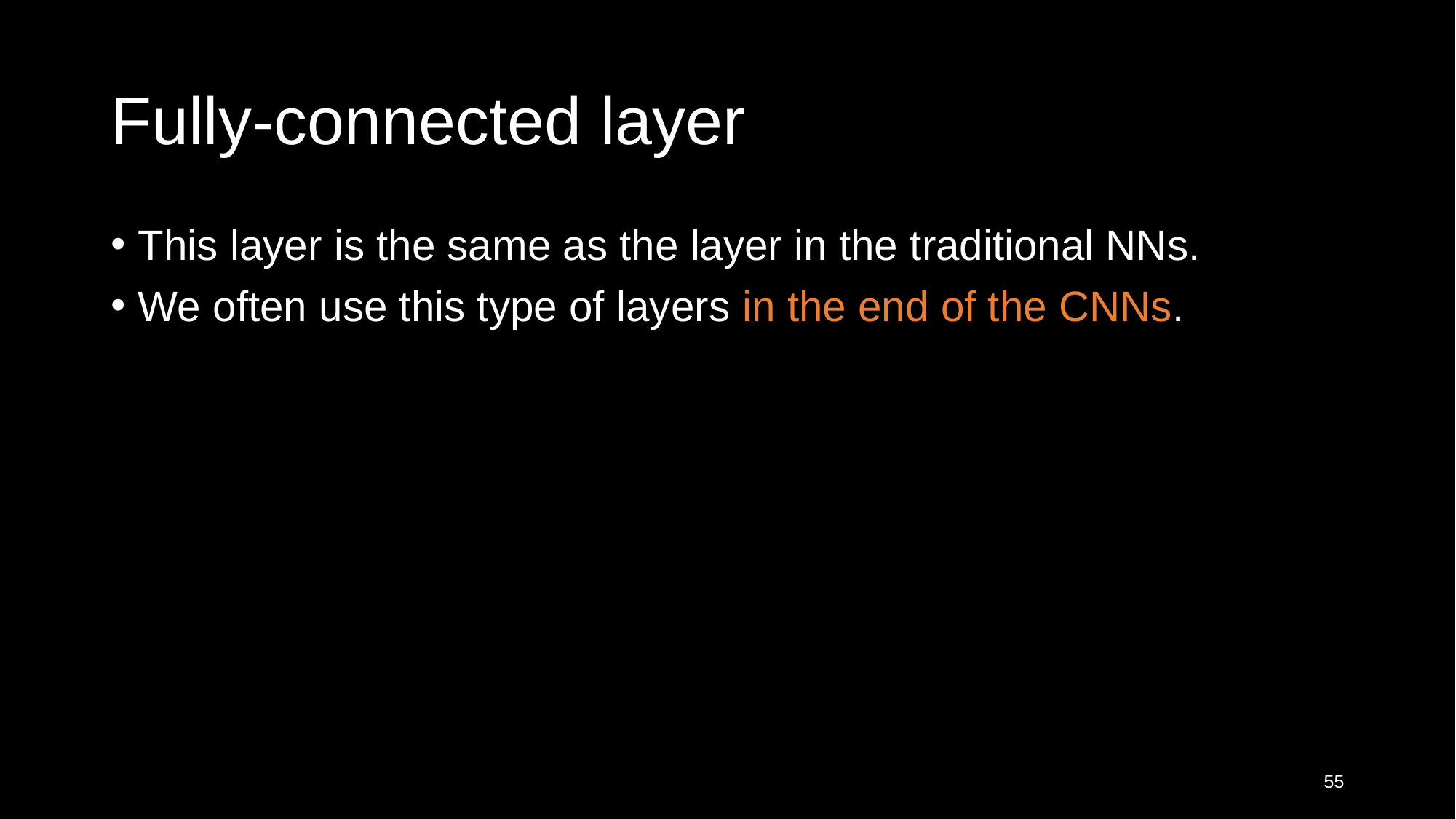

# Fully-connected layer
This layer is the same as the layer in the traditional NNs.
We often use this type of layers in the end of the CNNs.
55